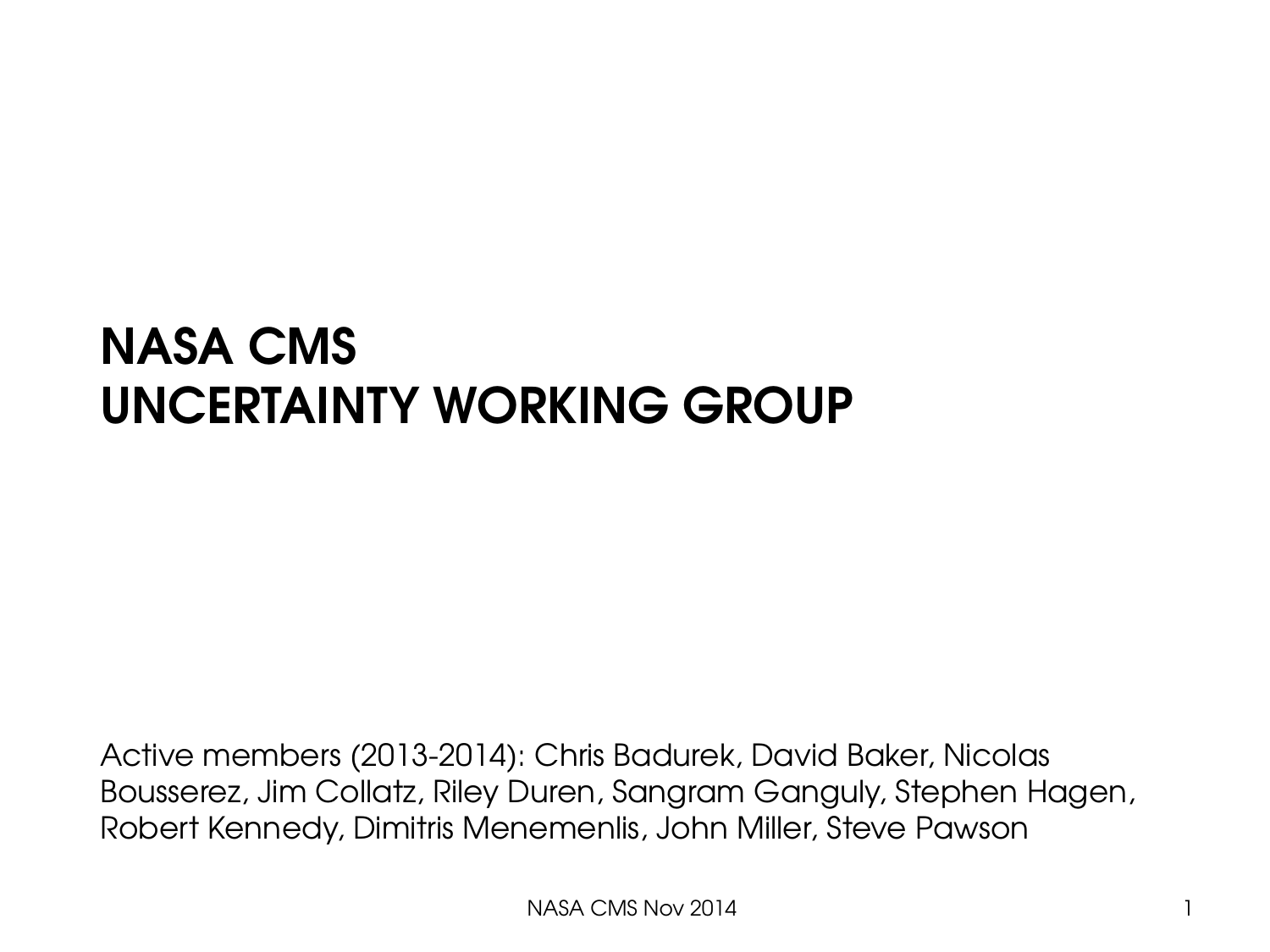

# NASA CMS uncertainty working group
Active members (2013-2014): Chris Badurek, David Baker, Nicolas Bousserez, Jim Collatz, Riley Duren, Sangram Ganguly, Stephen Hagen, Robert Kennedy, Dimitris Menemenlis, John Miller, Steve Pawson
NASA CMS Nov 2014
1